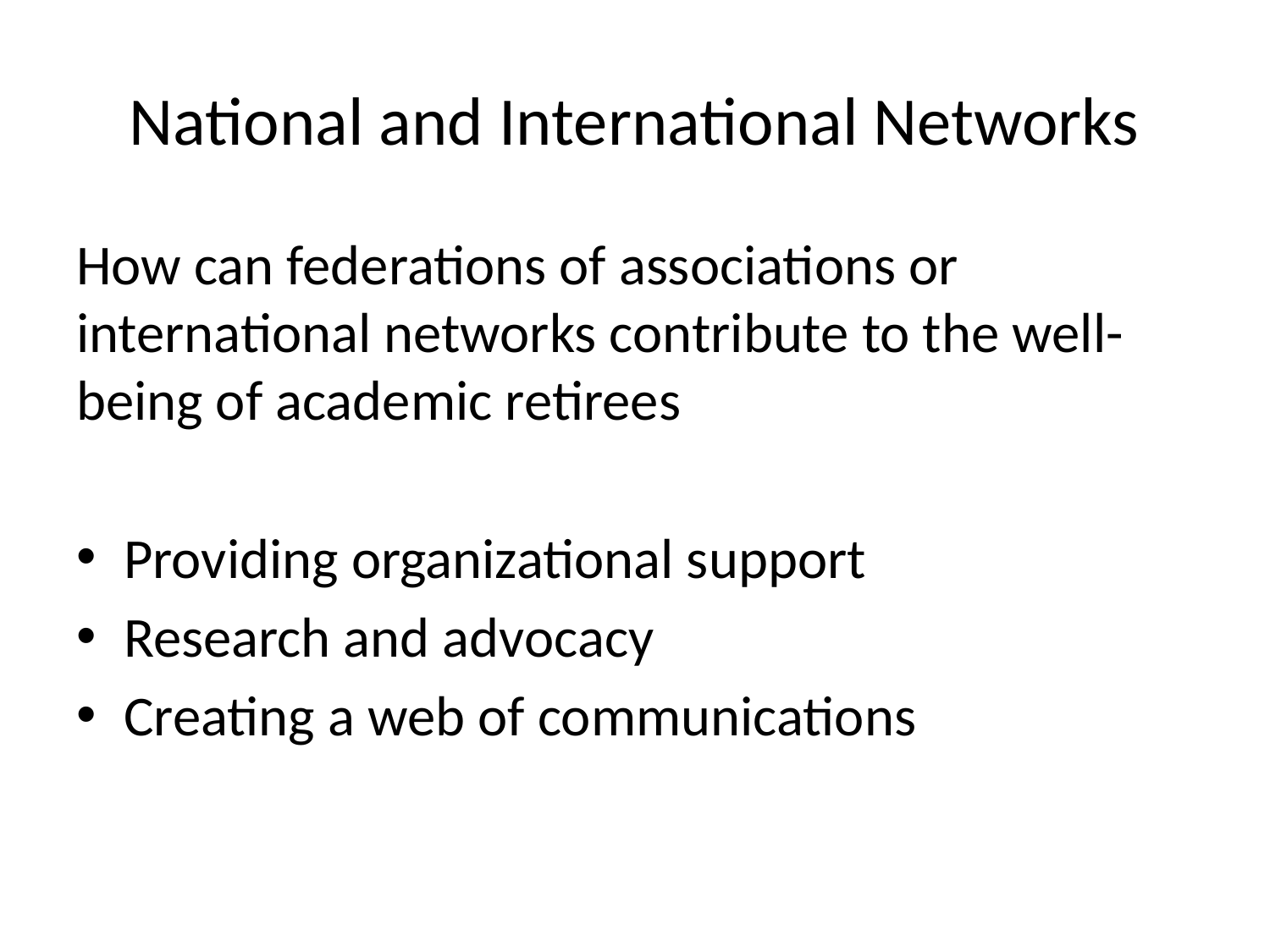

# National and International Networks
How can federations of associations or international networks contribute to the well-being of academic retirees

Providing organizational support
Research and advocacy
Creating a web of communications